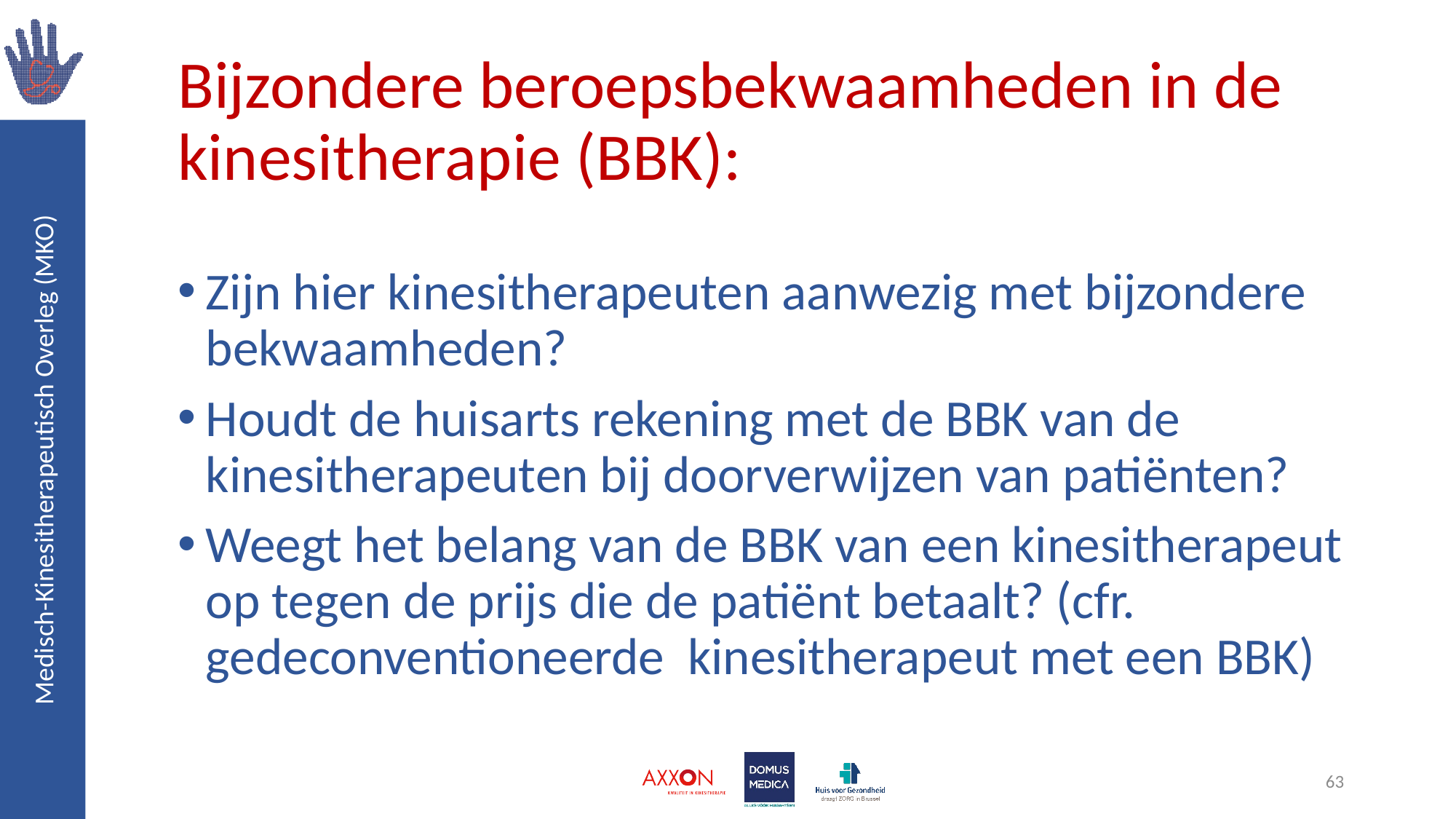

# Bijzondere beroepsbekwaamheden in de kinesitherapie (BBK):
Zijn hier kinesitherapeuten aanwezig met bijzondere bekwaamheden?
Houdt de huisarts rekening met de BBK van de kinesitherapeuten bij doorverwijzen van patiënten?
Weegt het belang van de BBK van een kinesitherapeut op tegen de prijs die de patiënt betaalt? (cfr. gedeconventioneerde  kinesitherapeut met een BBK)
63